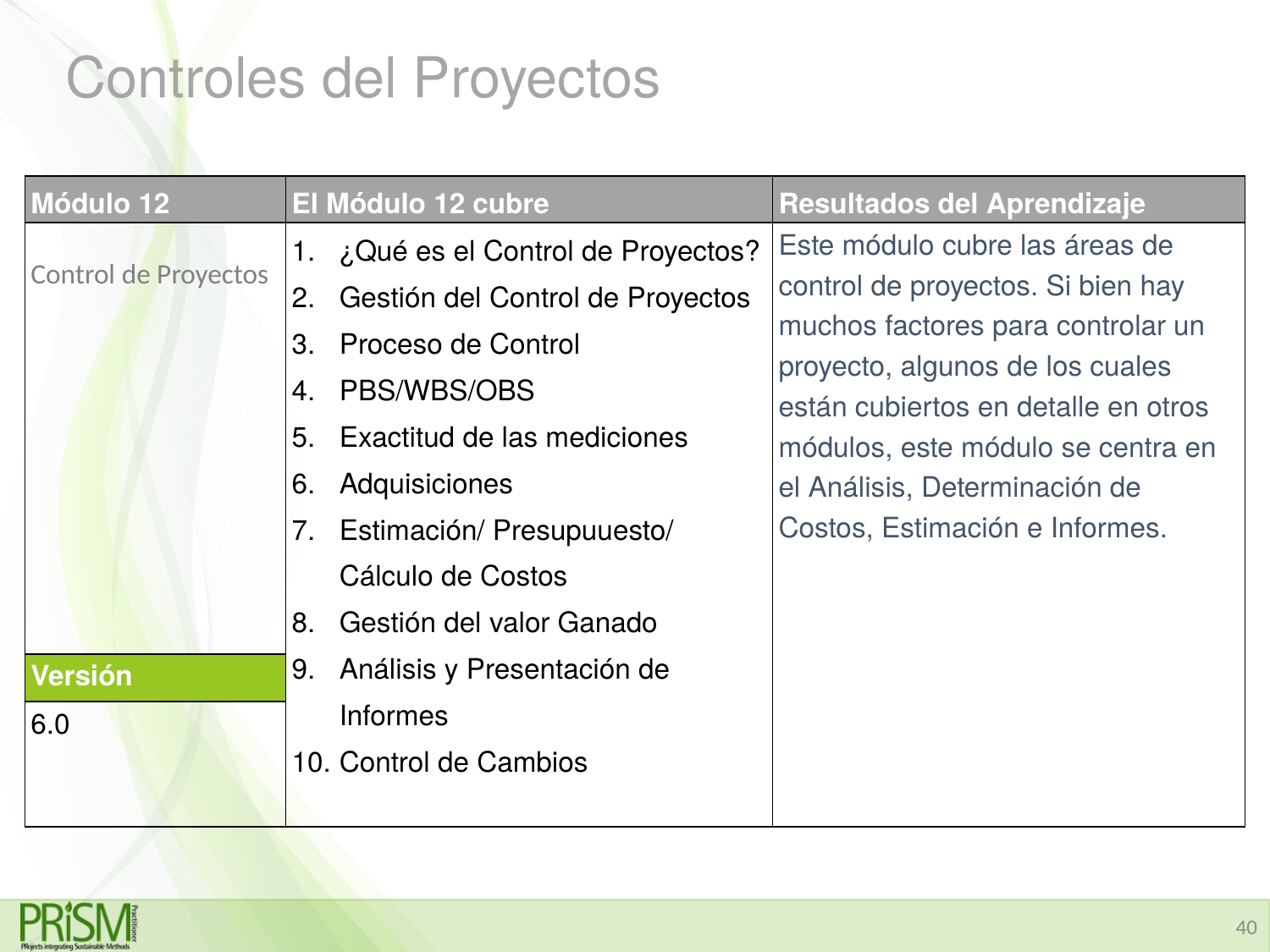

# Controles del Proyectos
| Módulo 12 | El Módulo 12 cubre | Resultados del Aprendizaje |
| --- | --- | --- |
| Control de Proyectos | ¿Qué es el Control de Proyectos? Gestión del Control de Proyectos Proceso de Control PBS/WBS/OBS Exactitud de las mediciones Adquisiciones Estimación/ Presupuuesto/ Cálculo de Costos Gestión del valor Ganado Análisis y Presentación de Informes Control de Cambios | Este módulo cubre las áreas de control de proyectos. Si bien hay muchos factores para controlar un proyecto, algunos de los cuales están cubiertos en detalle en otros módulos, este módulo se centra en el Análisis, Determinación de Costos, Estimación e Informes. |
| Versión |  |  |
| 6.0 |  |  |
40